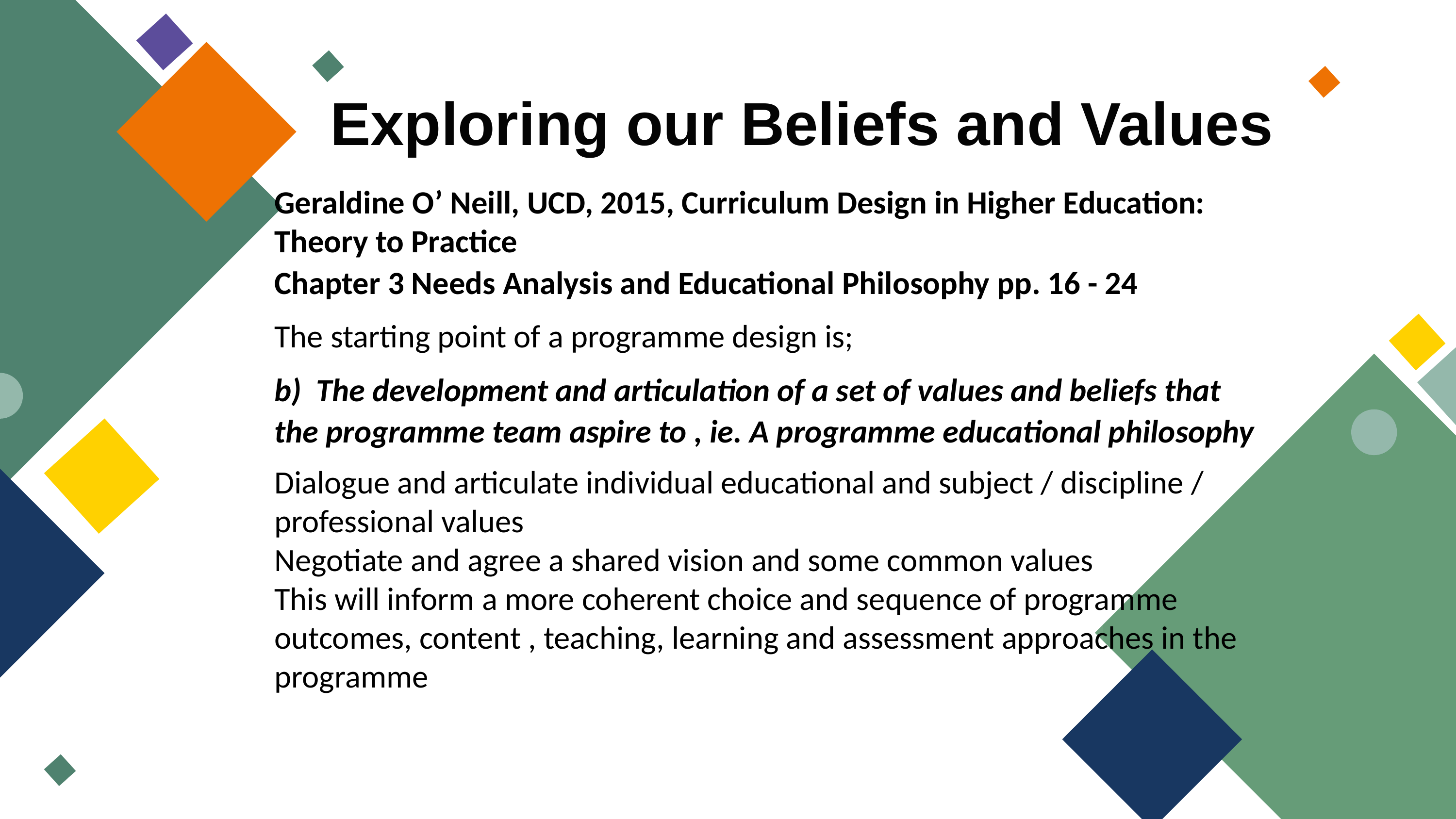

Exploring our Beliefs and Values

Geraldine O’ Neill, UCD, 2015, Curriculum Design in Higher Education: Theory to Practice
Chapter 3 Needs Analysis and Educational Philosophy pp. 16 - 24
The starting point of a programme design is;
b)  The development and articulation of a set of values and beliefs that the programme team aspire to , ie. A programme educational philosophy
Dialogue and articulate individual educational and subject / discipline / professional values
Negotiate and agree a shared vision and some common values
This will inform a more coherent choice and sequence of programme outcomes, content , teaching, learning and assessment approaches in the programme